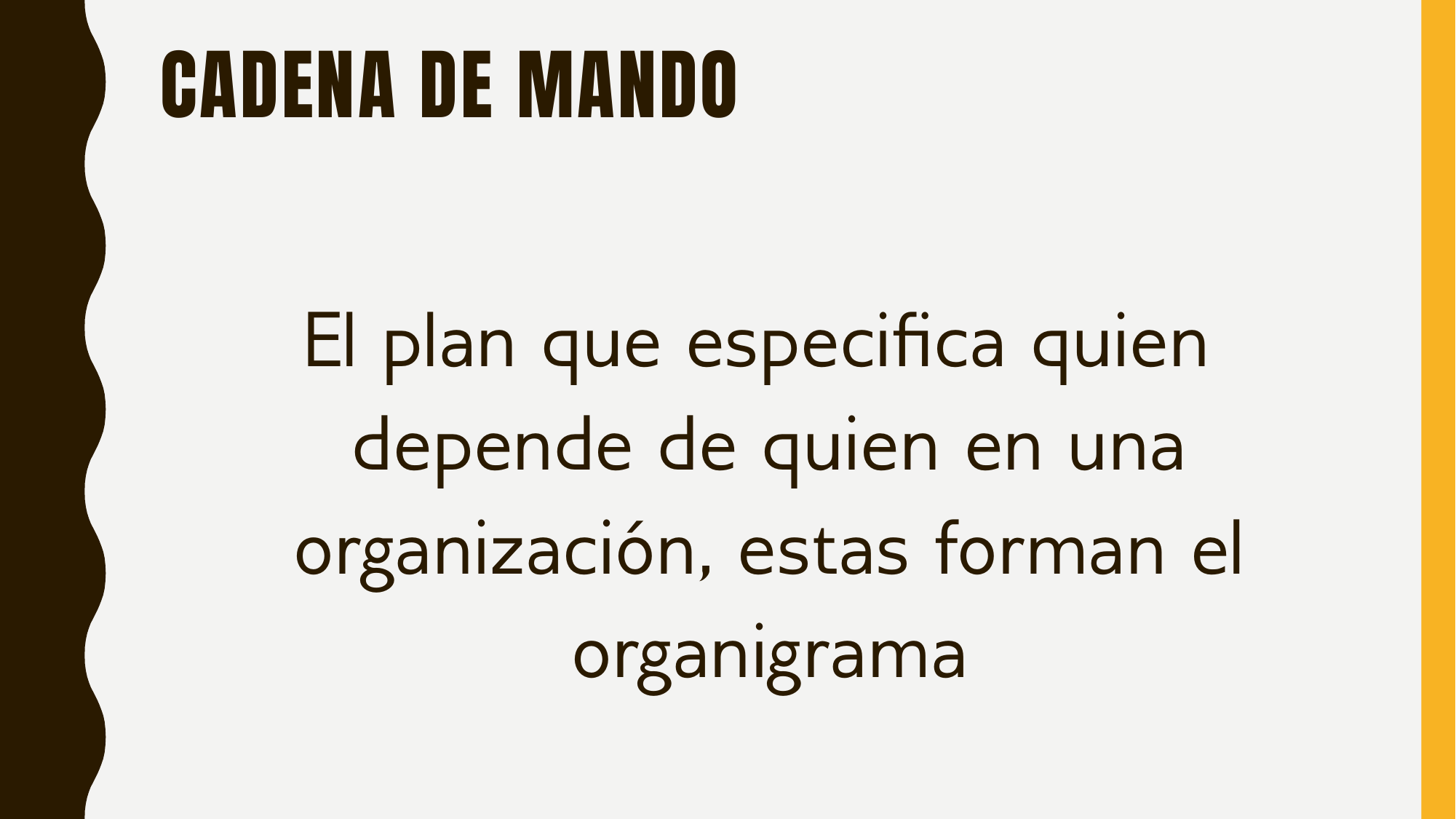

# CADENA DE MANDO
El plan que especifica quien depende de quien en una organización, estas forman el organigrama